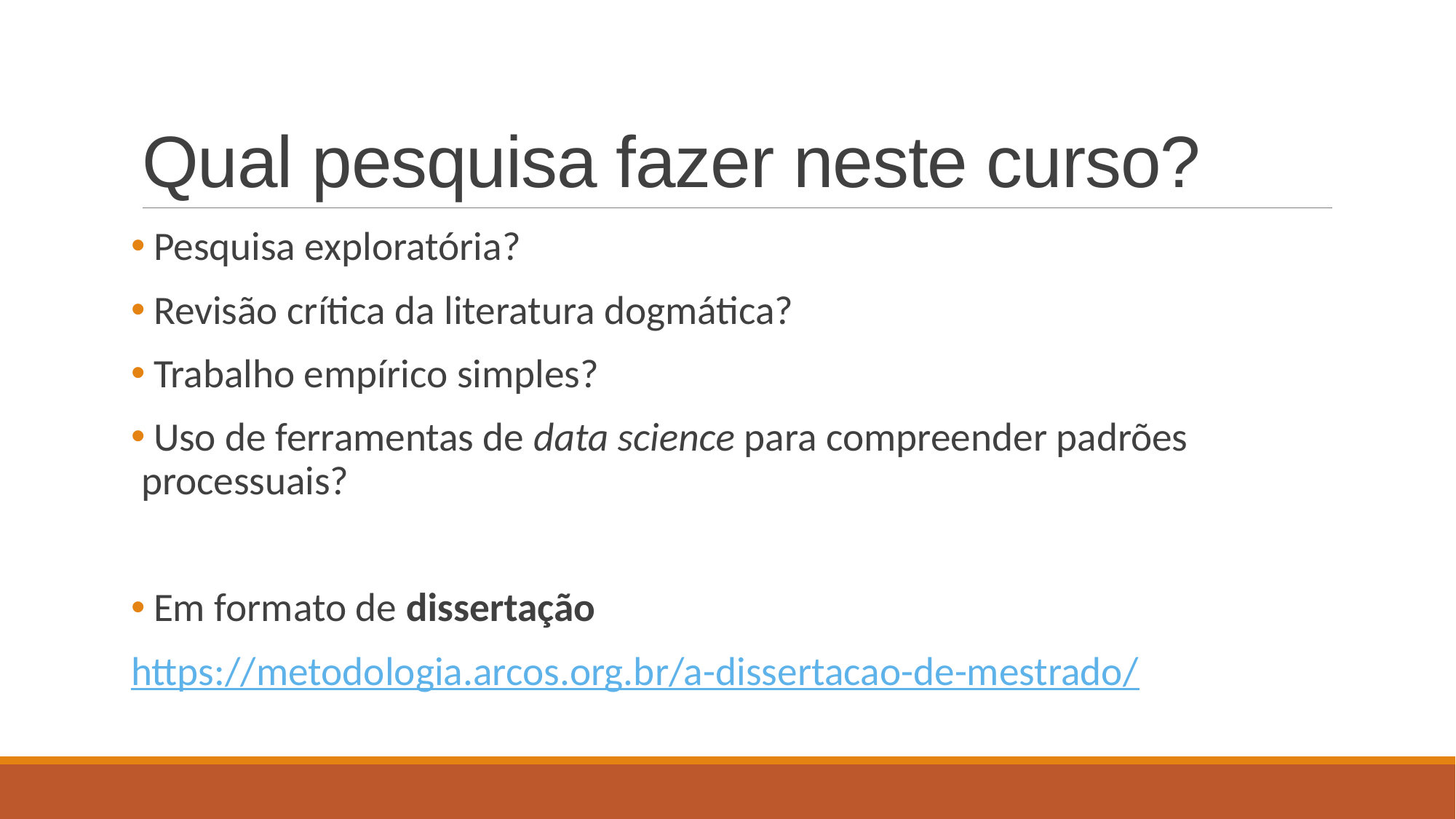

# Qual pesquisa fazer neste curso?
 Pesquisa exploratória?
 Revisão crítica da literatura dogmática?
 Trabalho empírico simples?
 Uso de ferramentas de data science para compreender padrões processuais?

 Em formato de dissertação
https://metodologia.arcos.org.br/a-dissertacao-de-mestrado/